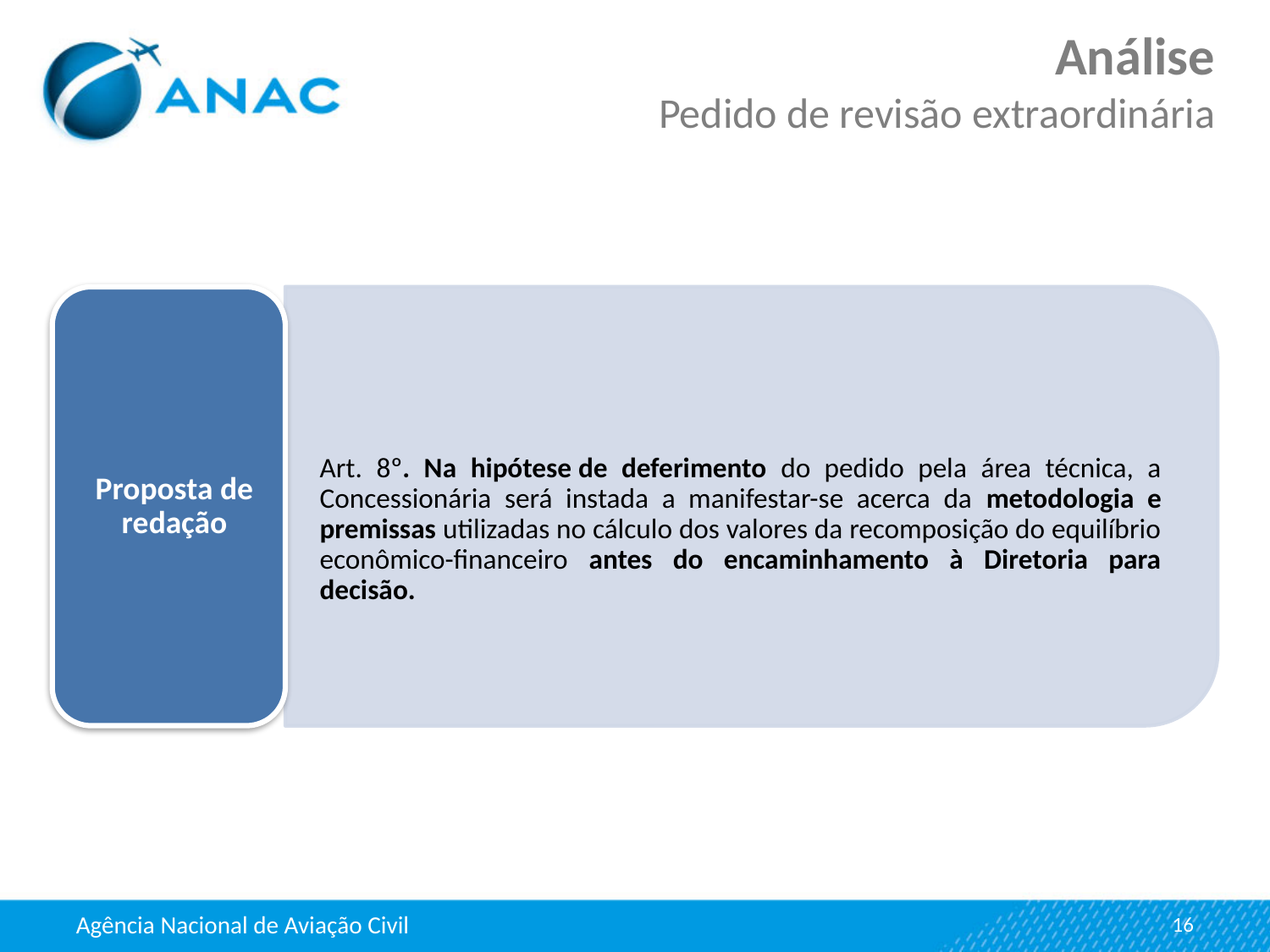

Análise
Pedido de revisão extraordinária

Art. 8º. Na hipótese de deferimento do pedido pela área técnica, a Concessionária será instada a manifestar-se acerca da metodologia e premissas utilizadas no cálculo dos valores da recomposição do equilíbrio econômico-financeiro antes do encaminhamento à Diretoria para decisão.
Proposta de redação
16
Agência Nacional de Aviação Civil